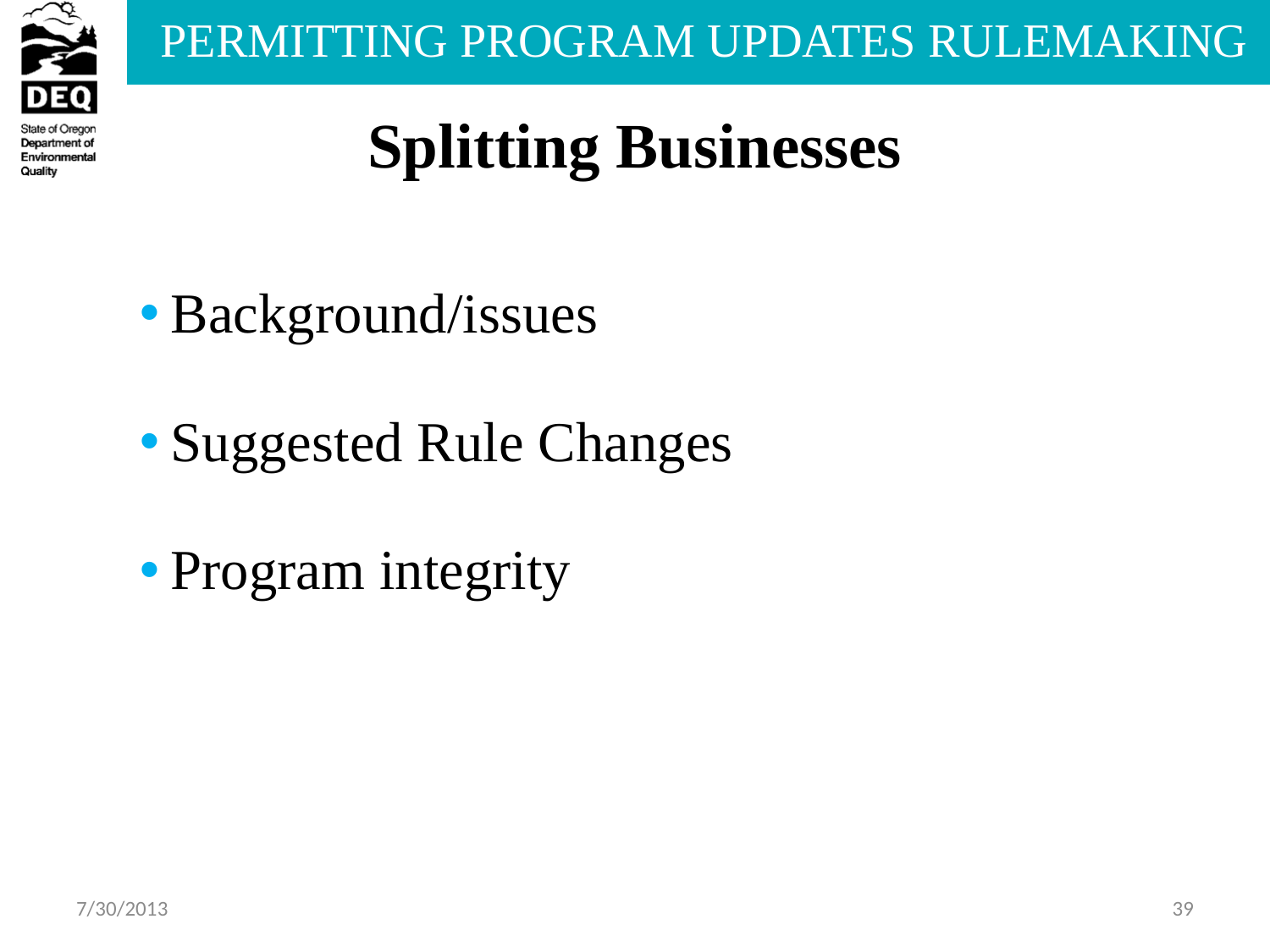

# Splitting Businesses
Background/issues

Suggested Rule Changes

Program integrity
7/30/2013
39